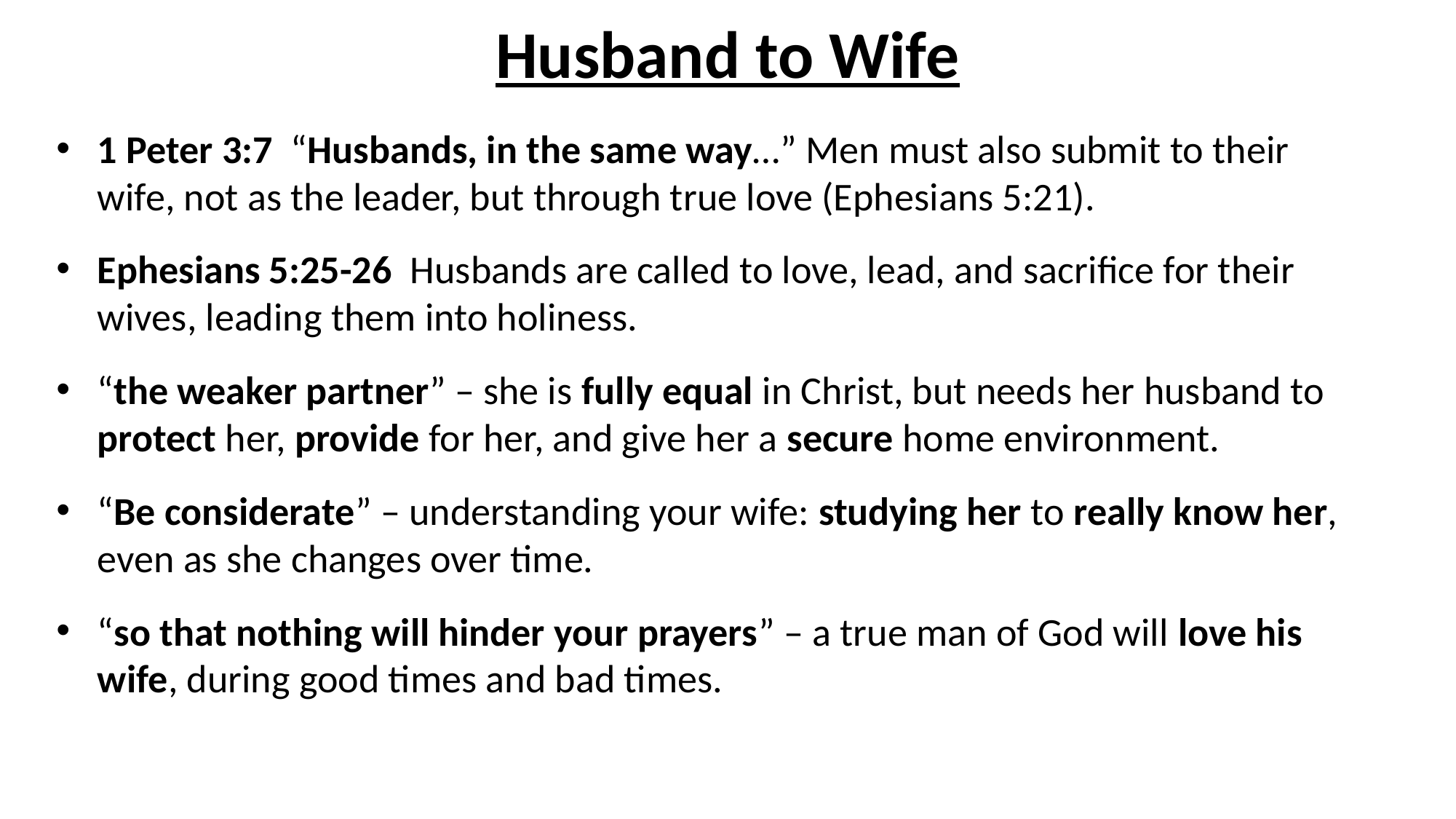

# Husband to Wife
1 Peter 3:7  “Husbands, in the same way…” Men must also submit to their wife, not as the leader, but through true love (Ephesians 5:21).
Ephesians 5:25-26  Husbands are called to love, lead, and sacrifice for their wives, leading them into holiness.
“the weaker partner” – she is fully equal in Christ, but needs her husband to protect her, provide for her, and give her a secure home environment.
“Be considerate” – understanding your wife: studying her to really know her, even as she changes over time.
“so that nothing will hinder your prayers” – a true man of God will love his wife, during good times and bad times.